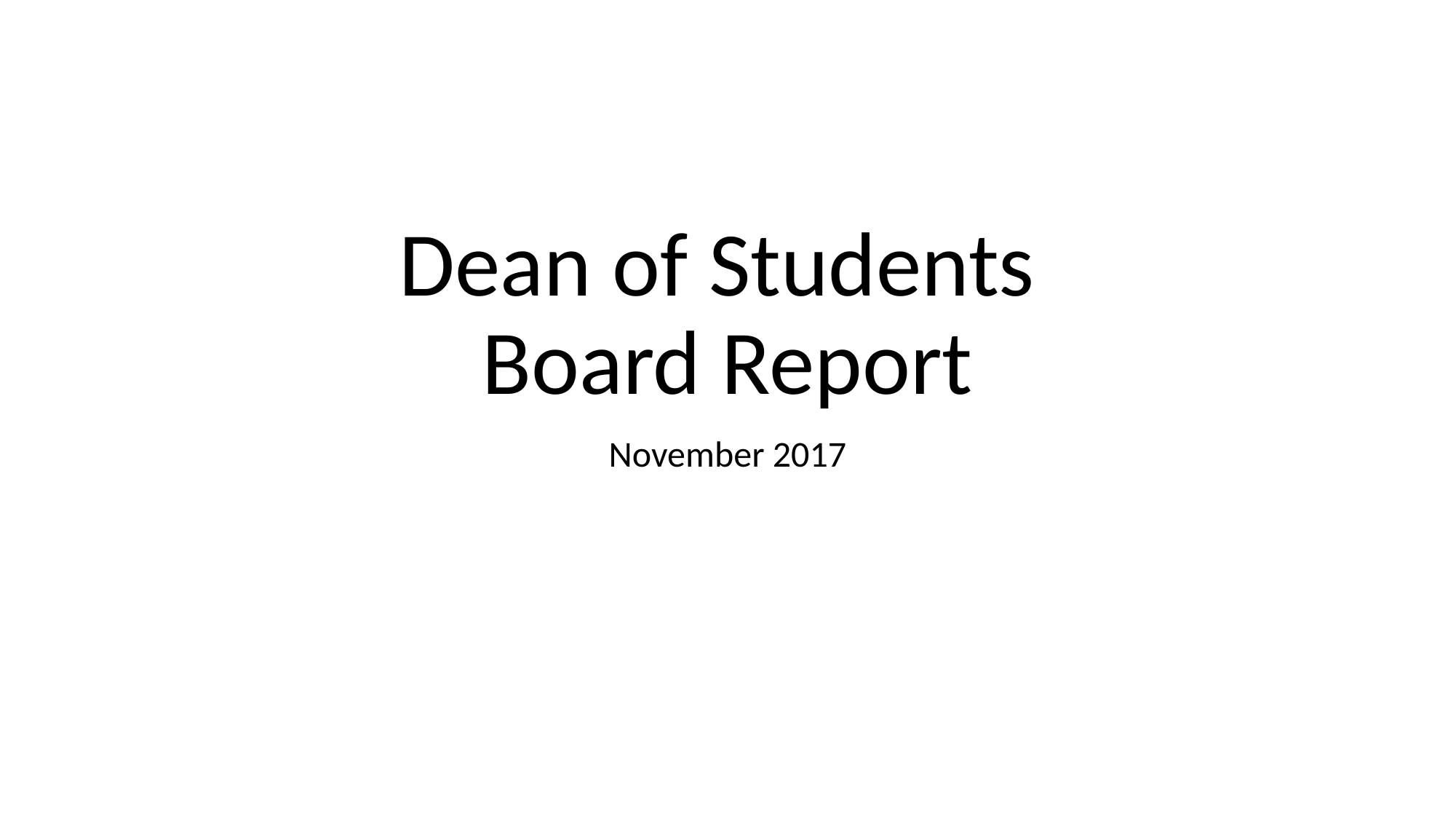

# Dean of Students Board Report
November 2017